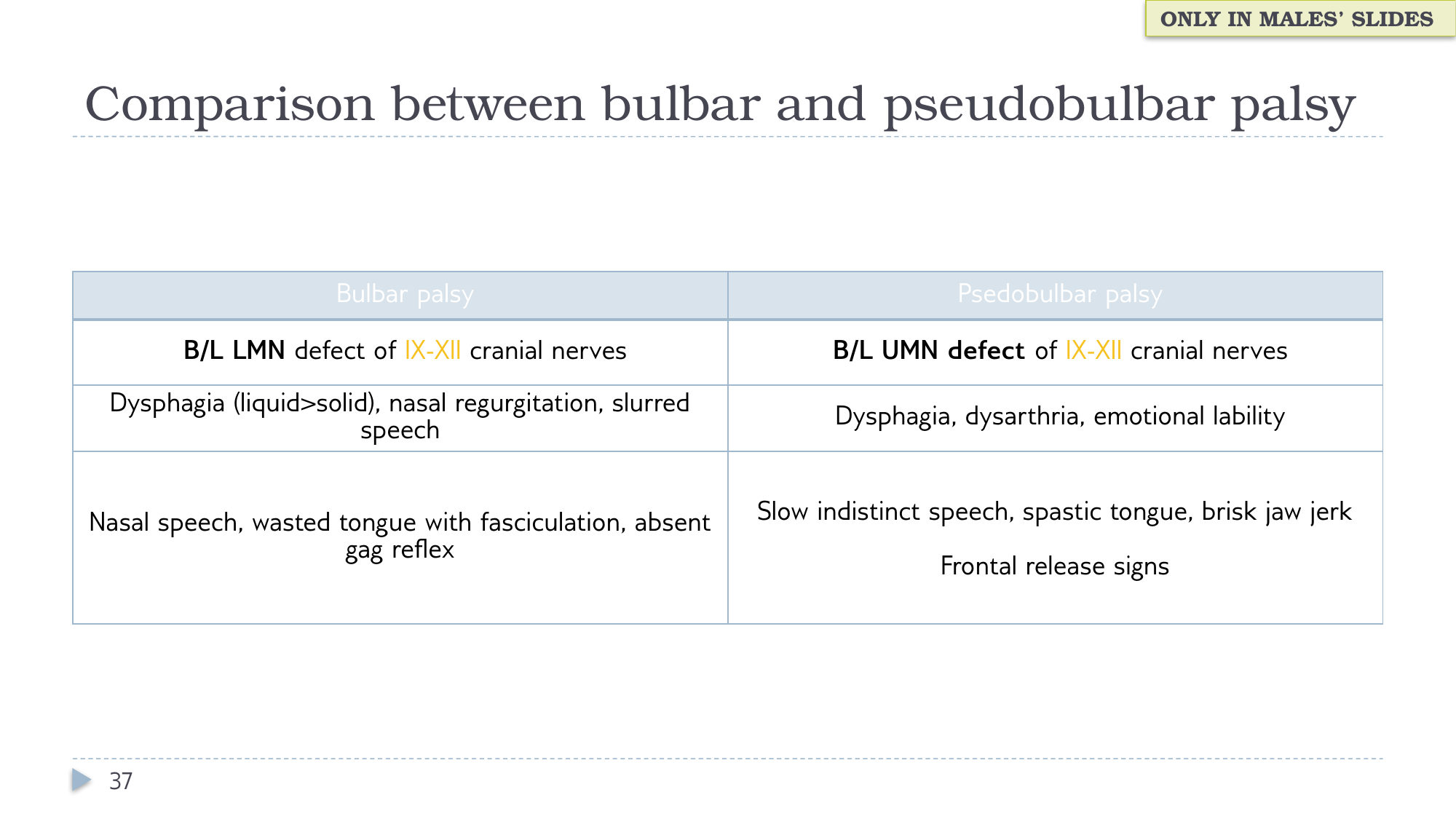

ONLY IN MALES’ SLIDES
# Comparison between bulbar and pseudobulbar palsy
| Bulbar palsy | Psedobulbar palsy |
| --- | --- |
| B/L LMN defect of IX-XII cranial nerves | B/L UMN defect of IX-XII cranial nerves |
| Dysphagia (liquid>solid), nasal regurgitation, slurred speech | Dysphagia, dysarthria, emotional lability |
| Nasal speech, wasted tongue with fasciculation, absent gag reflex | Slow indistinct speech, spastic tongue, brisk jaw jerk Frontal release signs |
37